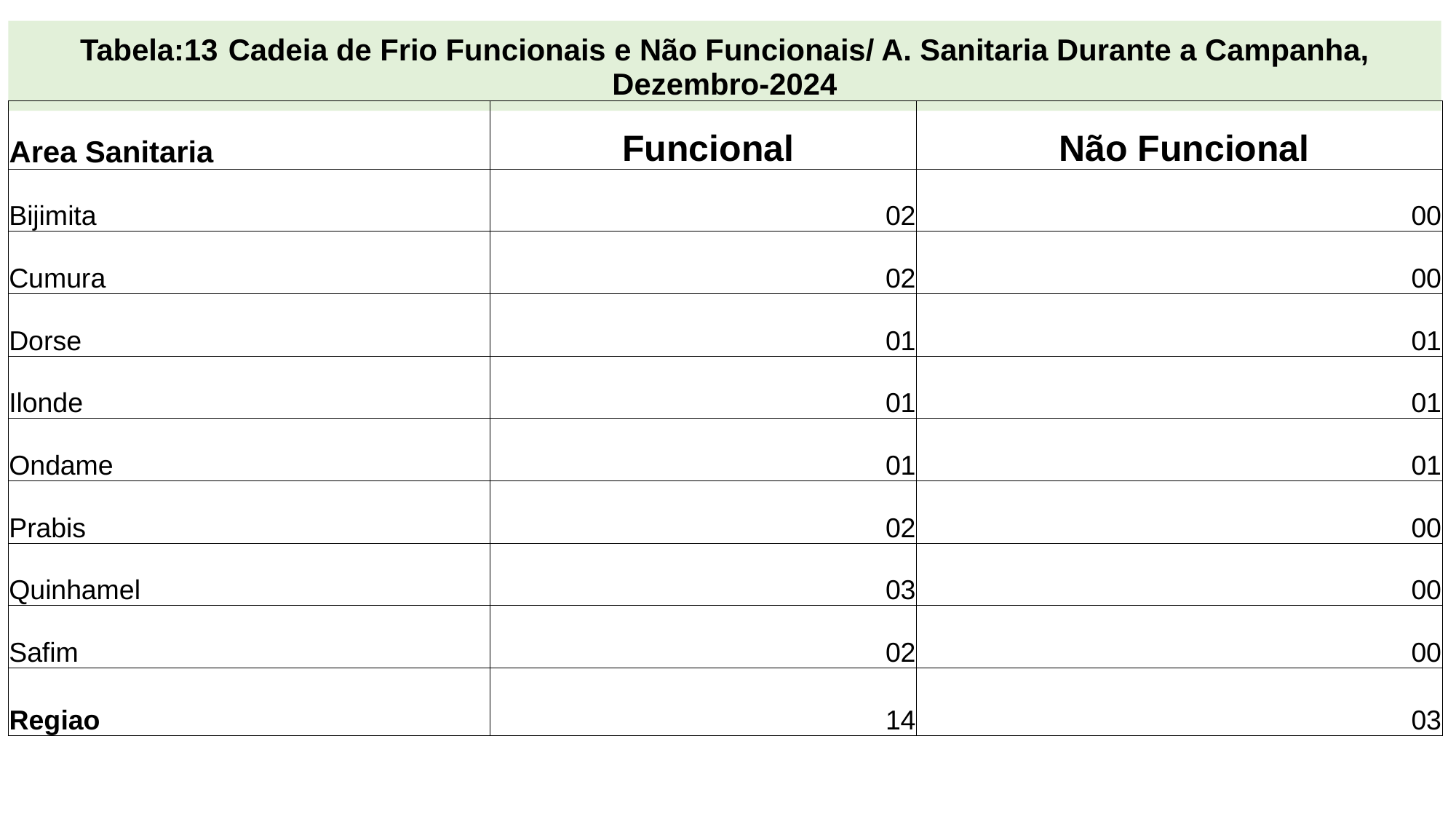

# Tabela:13 Cadeia de Frio Funcionais e Não Funcionais/ A. Sanitaria Durante a Campanha, Dezembro-2024
| Area Sanitaria | Funcional | Não Funcional |
| --- | --- | --- |
| Bijimita | 02 | 00 |
| Cumura | 02 | 00 |
| Dorse | 01 | 01 |
| Ilonde | 01 | 01 |
| Ondame | 01 | 01 |
| Prabis | 02 | 00 |
| Quinhamel | 03 | 00 |
| Safim | 02 | 00 |
| Regiao | 14 | 03 |